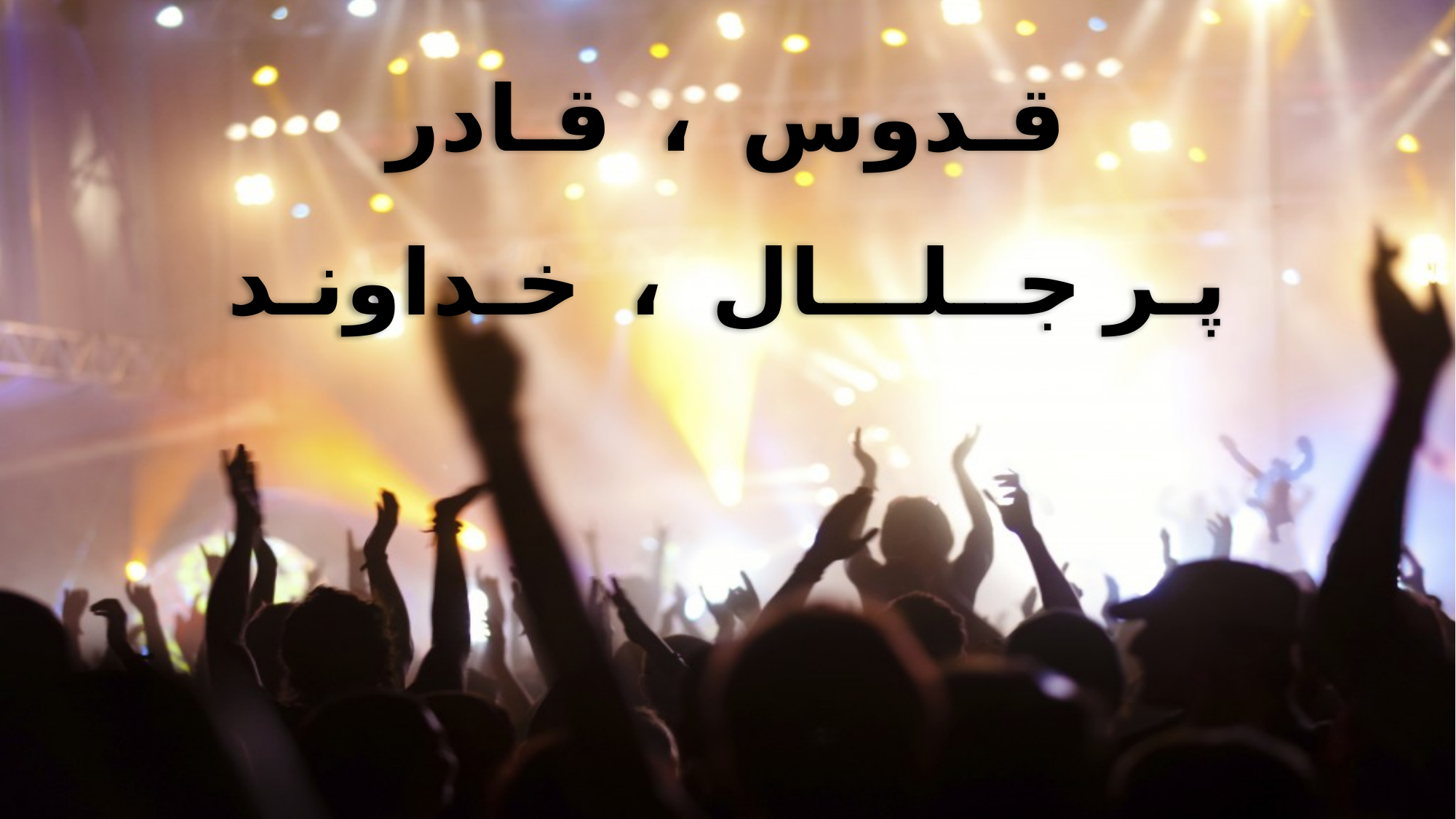

قـدوس  ،  قـادر
پـر جــلـــال  ،  خـداونـد